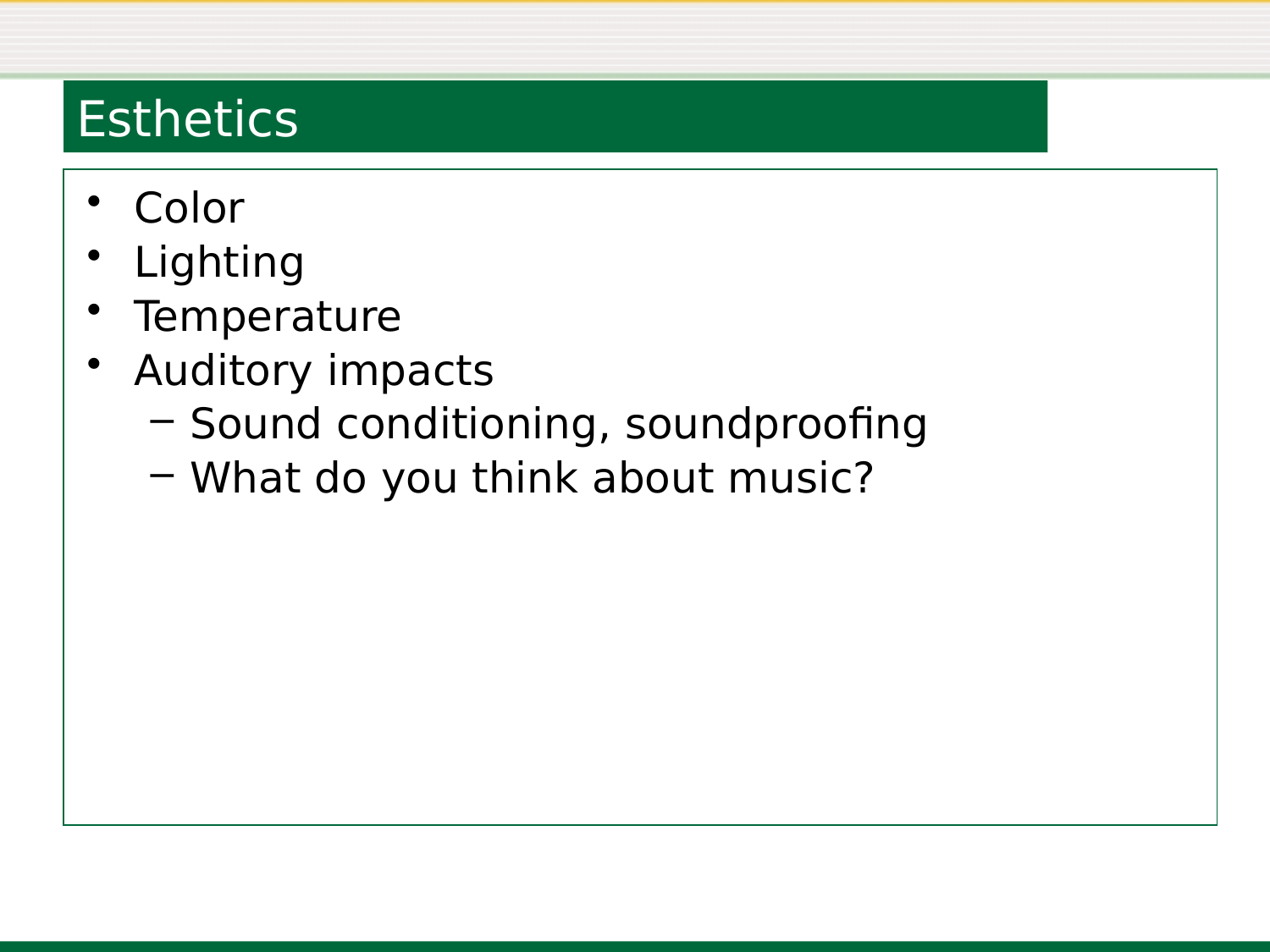

# Esthetics
Color
Lighting
Temperature
Auditory impacts
Sound conditioning, soundproofing
What do you think about music?